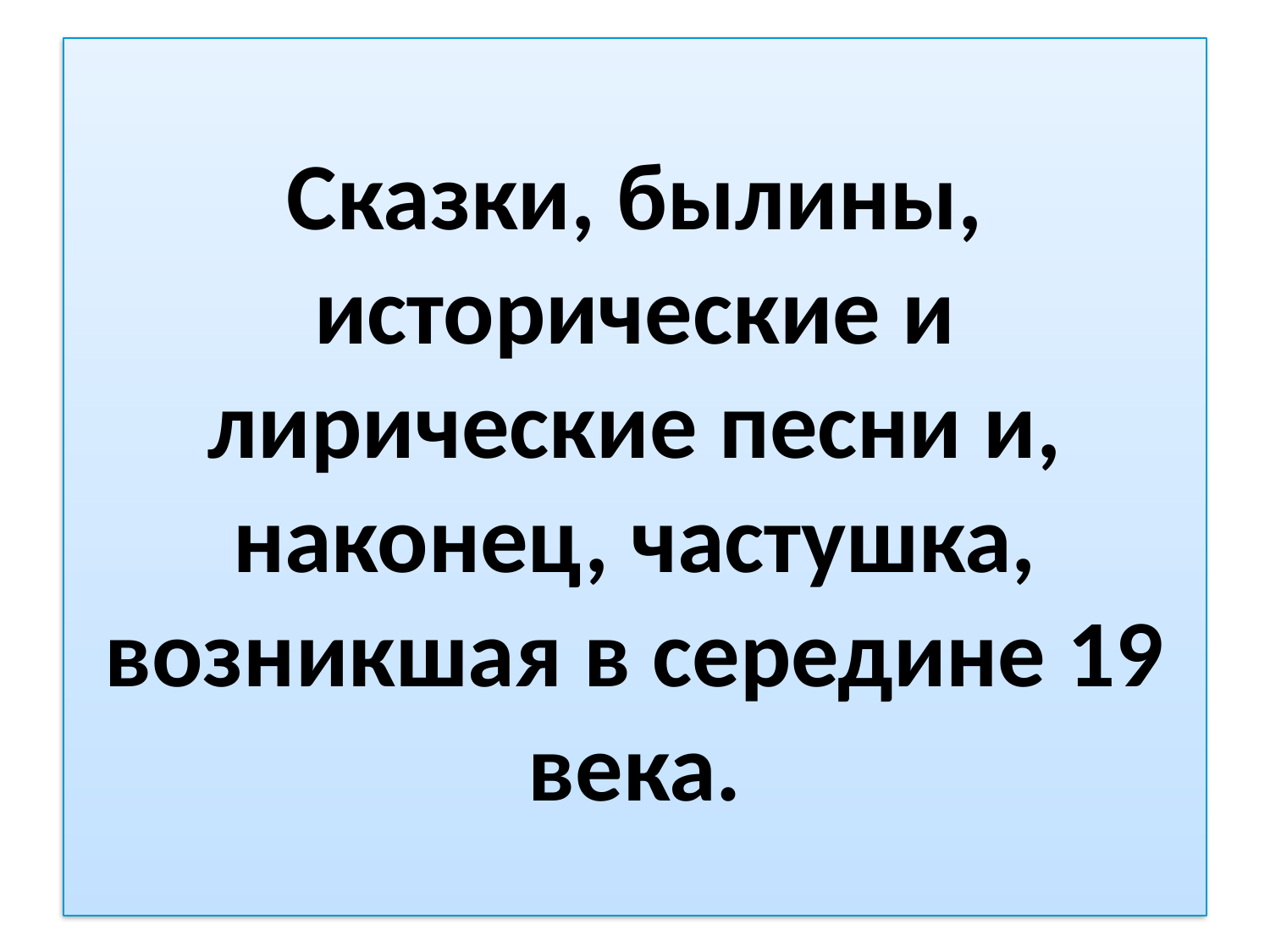

# Сказки, былины, исторические и лирические песни и, наконец, частушка, возникшая в середине 19 века.